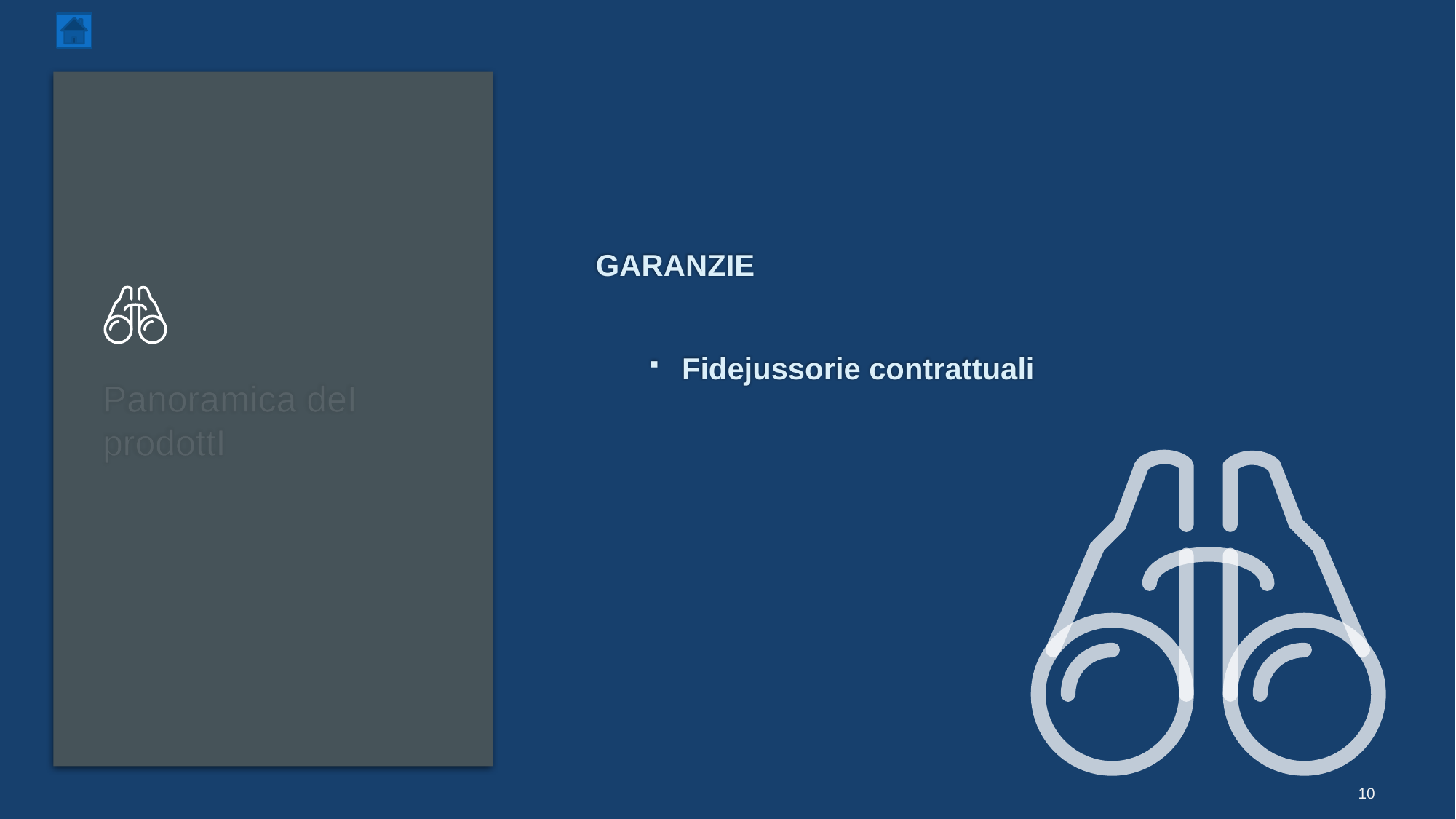

GARANZIE

Fidejussorie contrattuali

# Panoramica deI prodottI

10